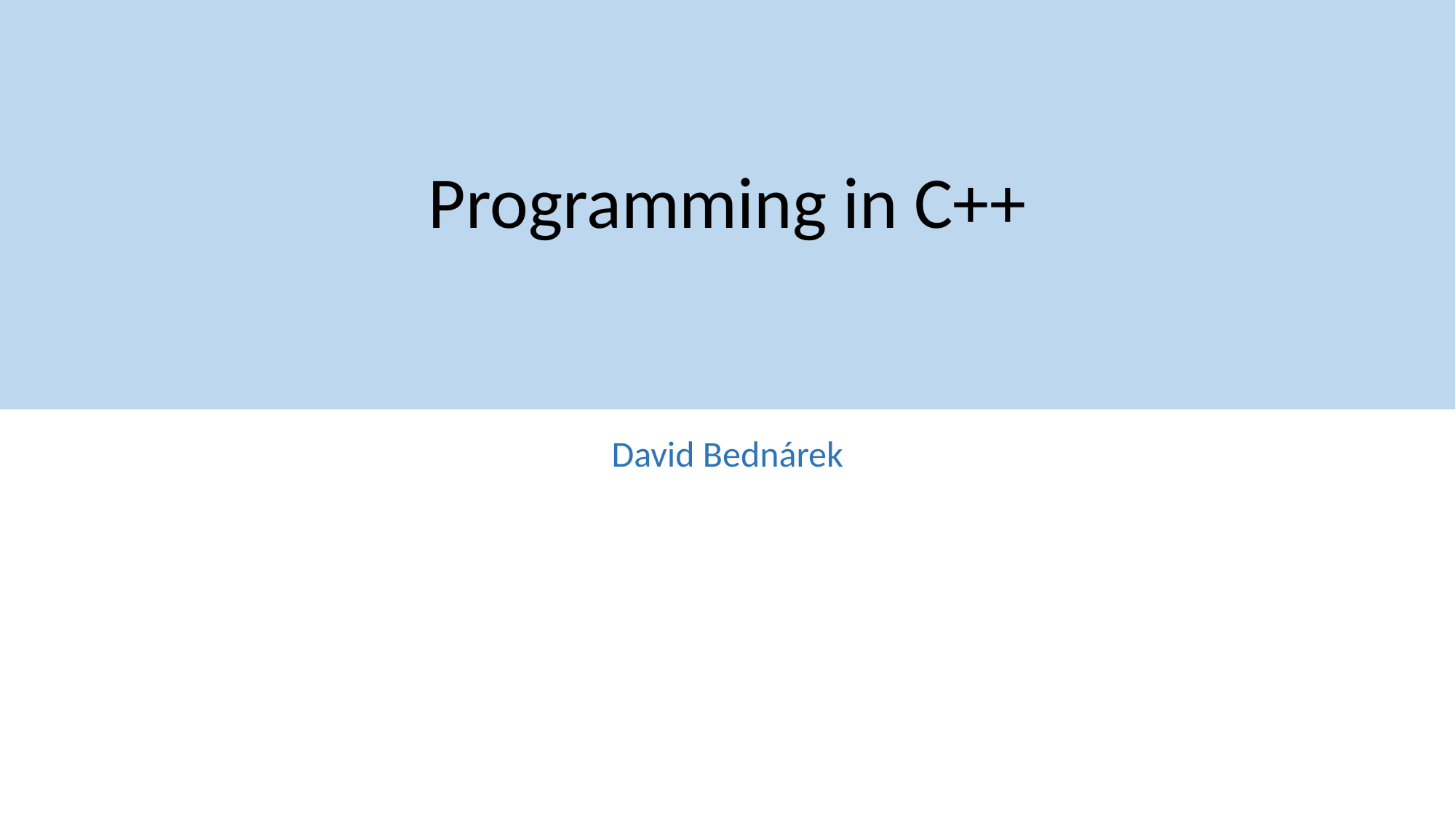

# Programming in C++
1
David Bednárek